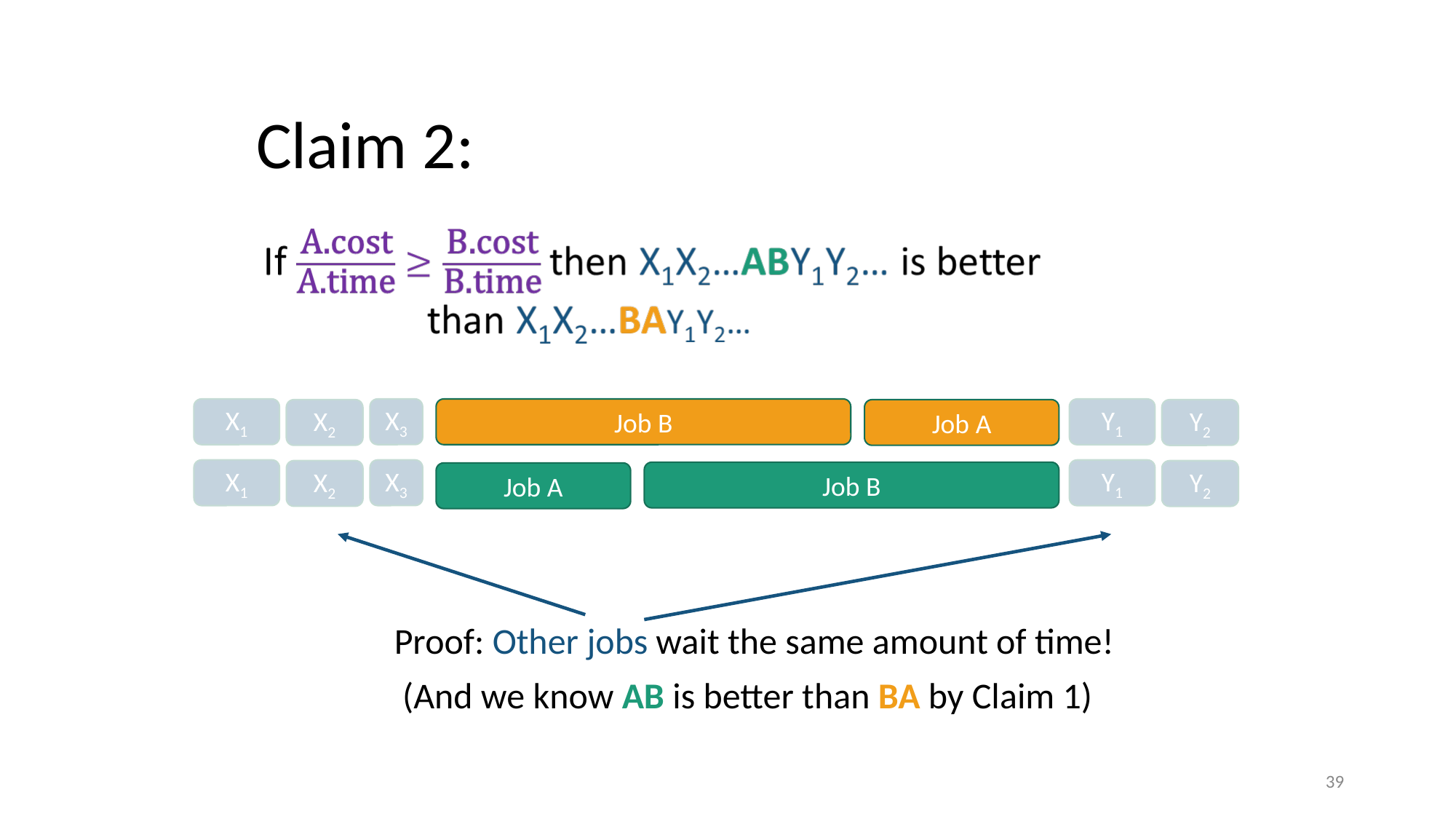

# Claim 2:

X1
X3
Job B
Y1
X2
Job A
Y2
X1
X3
Y1
X2
Y2
Job B
Job A
Proof: Other jobs wait the same amount of time!
 (And we know AB is better than BA by Claim 1)

39